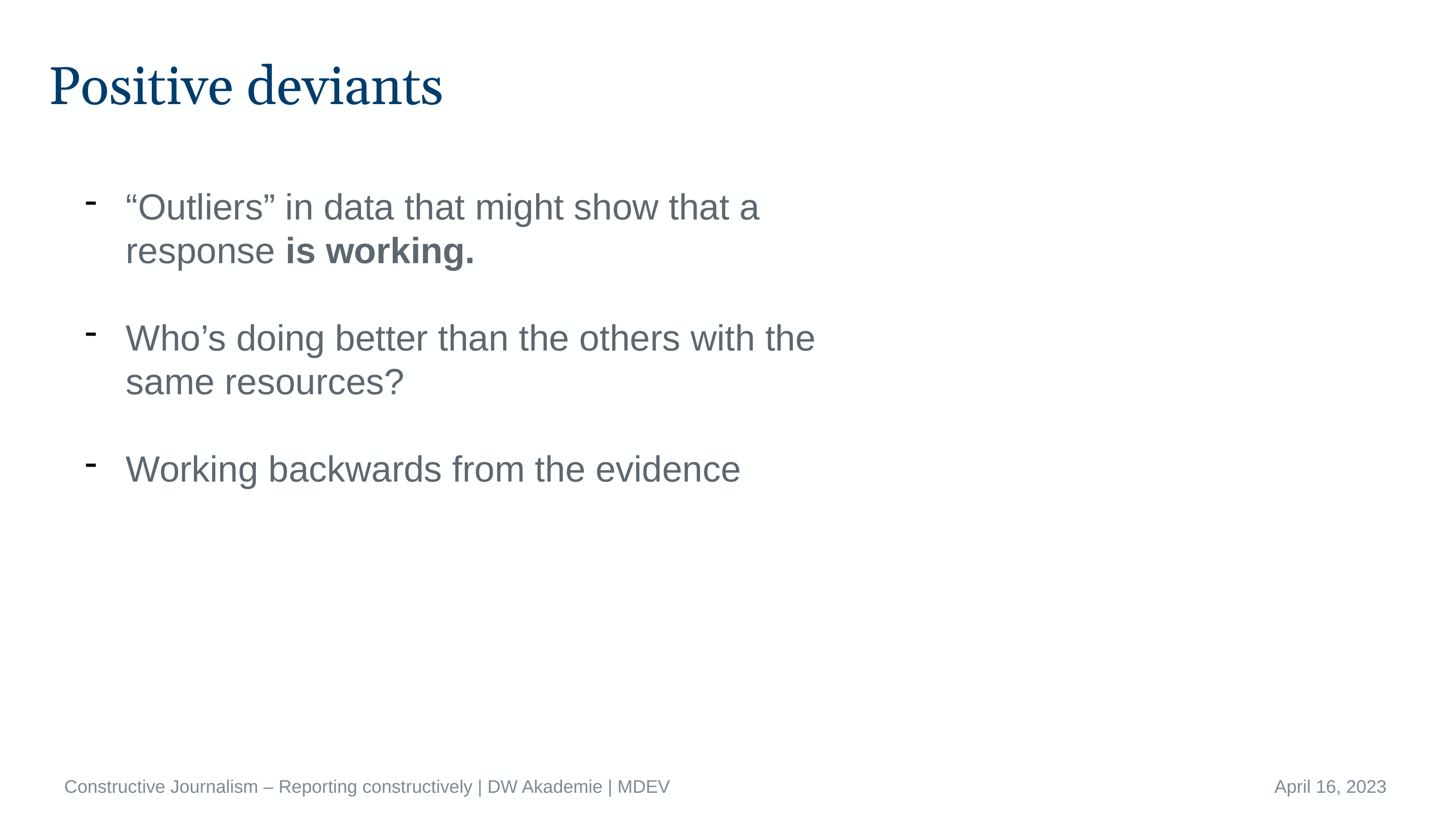

# Positive deviants
“Outliers” in data that might show that a response is working.

Who’s doing better than the others with the same resources?

Working backwards from the evidence

Constructive Journalism – Reporting constructively | DW Akademie | MDEV
April 16, 2023